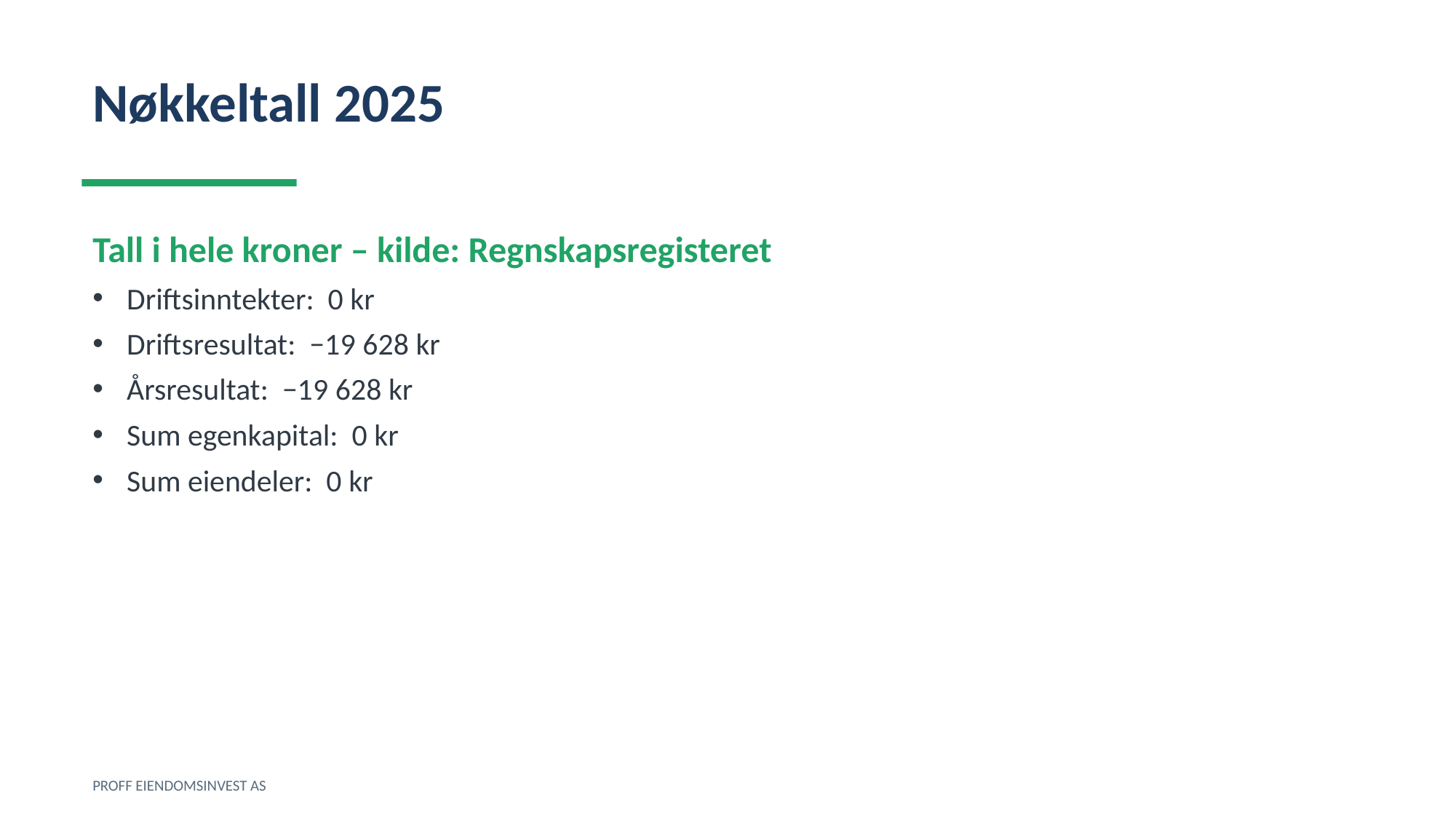

Nøkkeltall 2025

Tall i hele kroner – kilde: Regnskapsregisteret
Driftsinntekter:  0 kr
Driftsresultat:  −19 628 kr
Årsresultat:  −19 628 kr
Sum egenkapital:  0 kr
Sum eiendeler:  0 kr
PROFF EIENDOMSINVEST AS